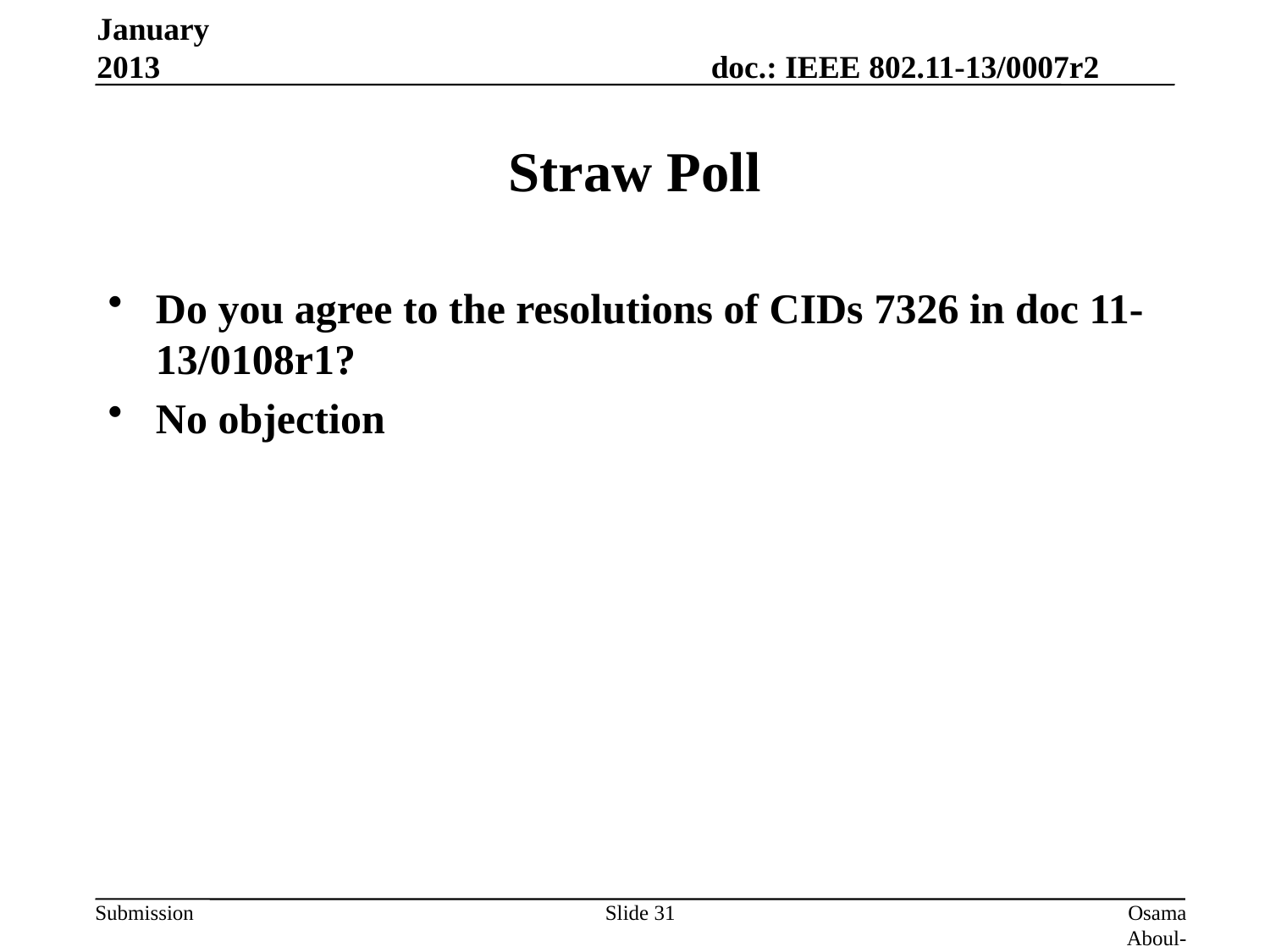

January 2013
# Straw Poll
Do you agree to the resolutions of CIDs 7326 in doc 11-13/0108r1?
No objection
Slide 31
Osama Aboul-Magd (Huawei Technologies)